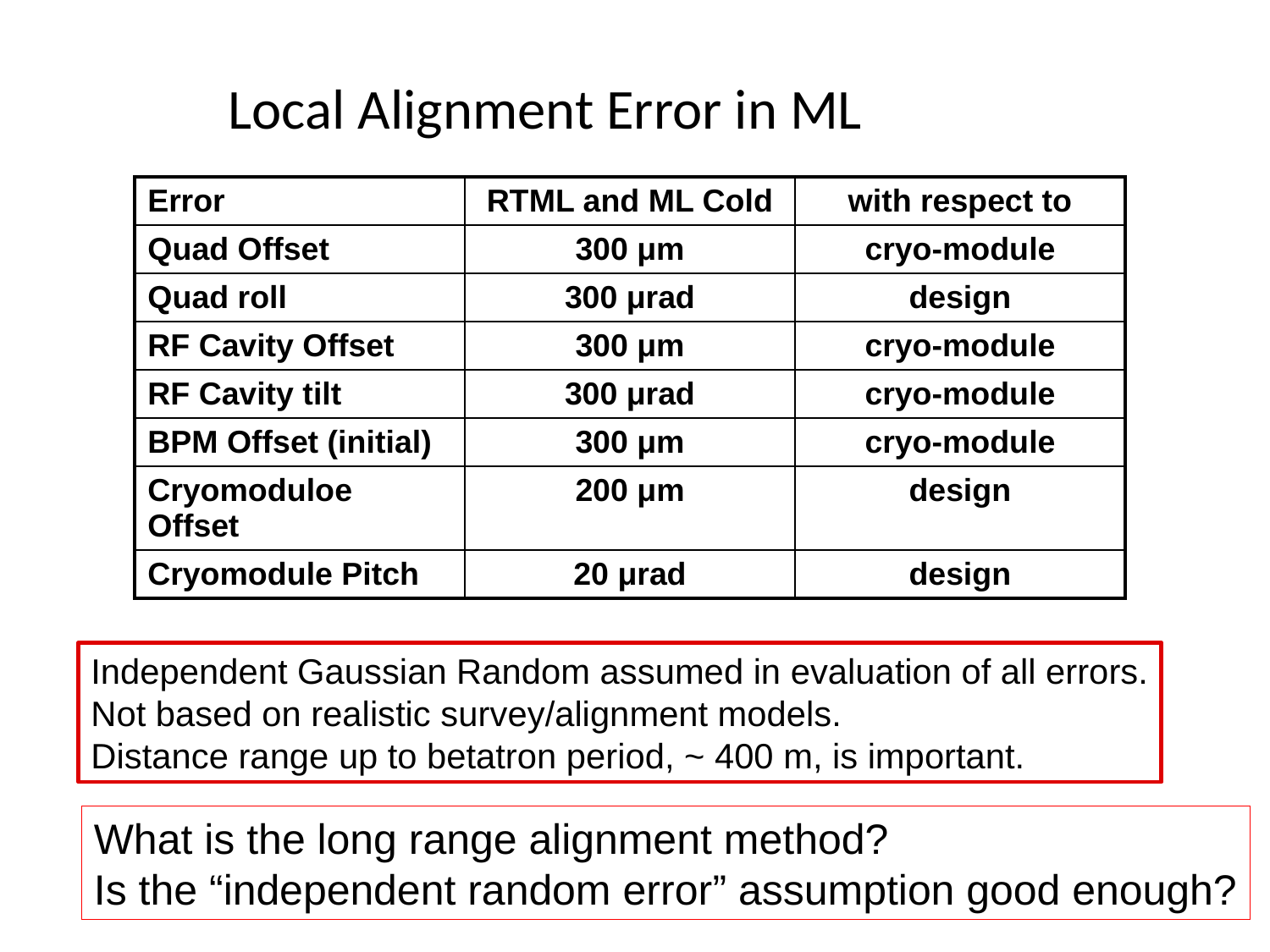

Local Alignment Error in ML
| Error | RTML and ML Cold | with respect to |
| --- | --- | --- |
| Quad Offset | 300 μm | cryo-module |
| Quad roll | 300 μrad | design |
| RF Cavity Offset | 300 μm | cryo-module |
| RF Cavity tilt | 300 μrad | cryo-module |
| BPM Offset (initial) | 300 μm | cryo-module |
| Cryomoduloe Offset | 200 μm | design |
| Cryomodule Pitch | 20 μrad | design |
Independent Gaussian Random assumed in evaluation of all errors.
Not based on realistic survey/alignment models.
Distance range up to betatron period, ~ 400 m, is important.
What is the long range alignment method?
Is the “independent random error” assumption good enough?